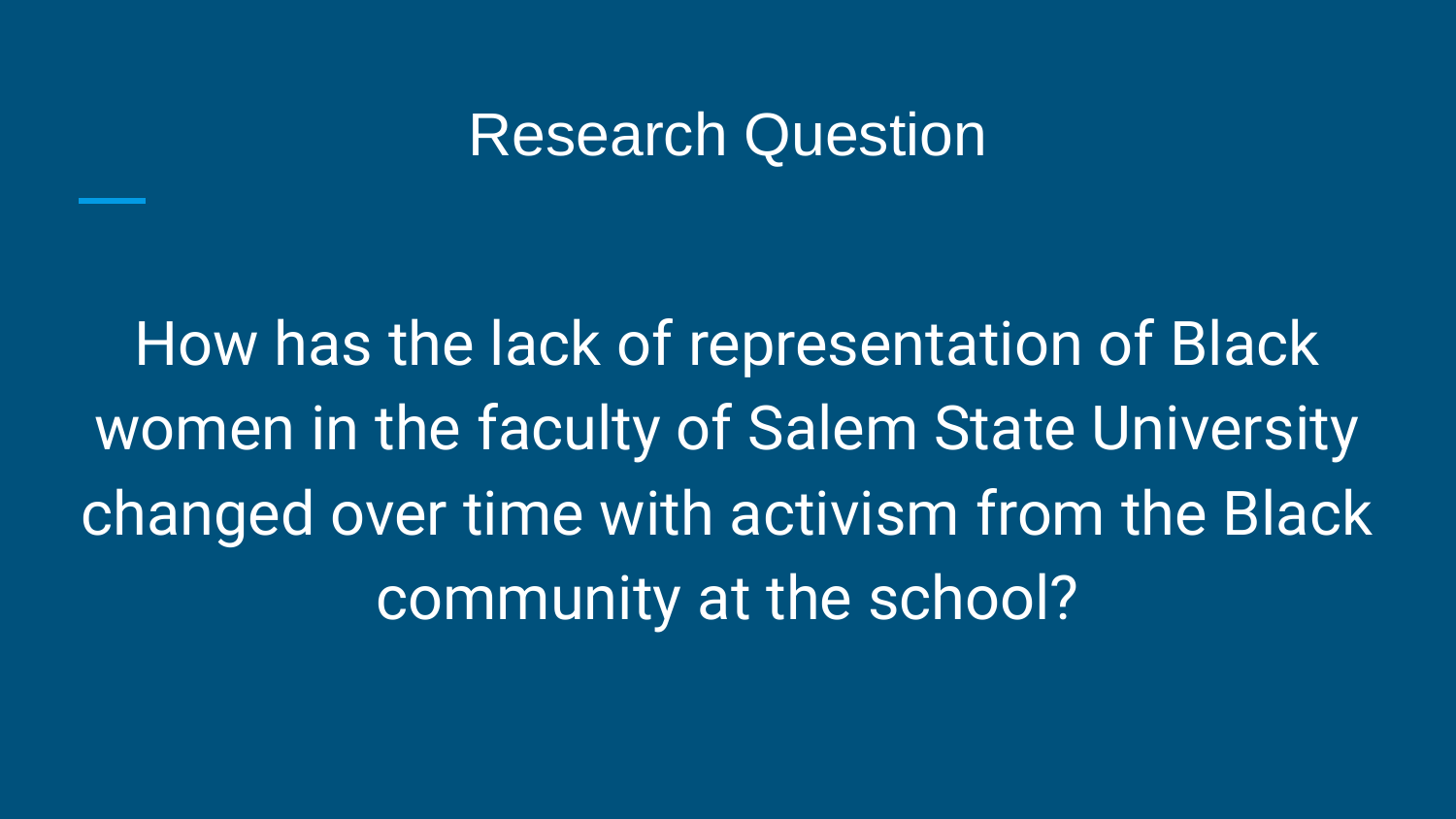

# Research Question
How has the lack of representation of Black women in the faculty of Salem State University changed over time with activism from the Black community at the school?